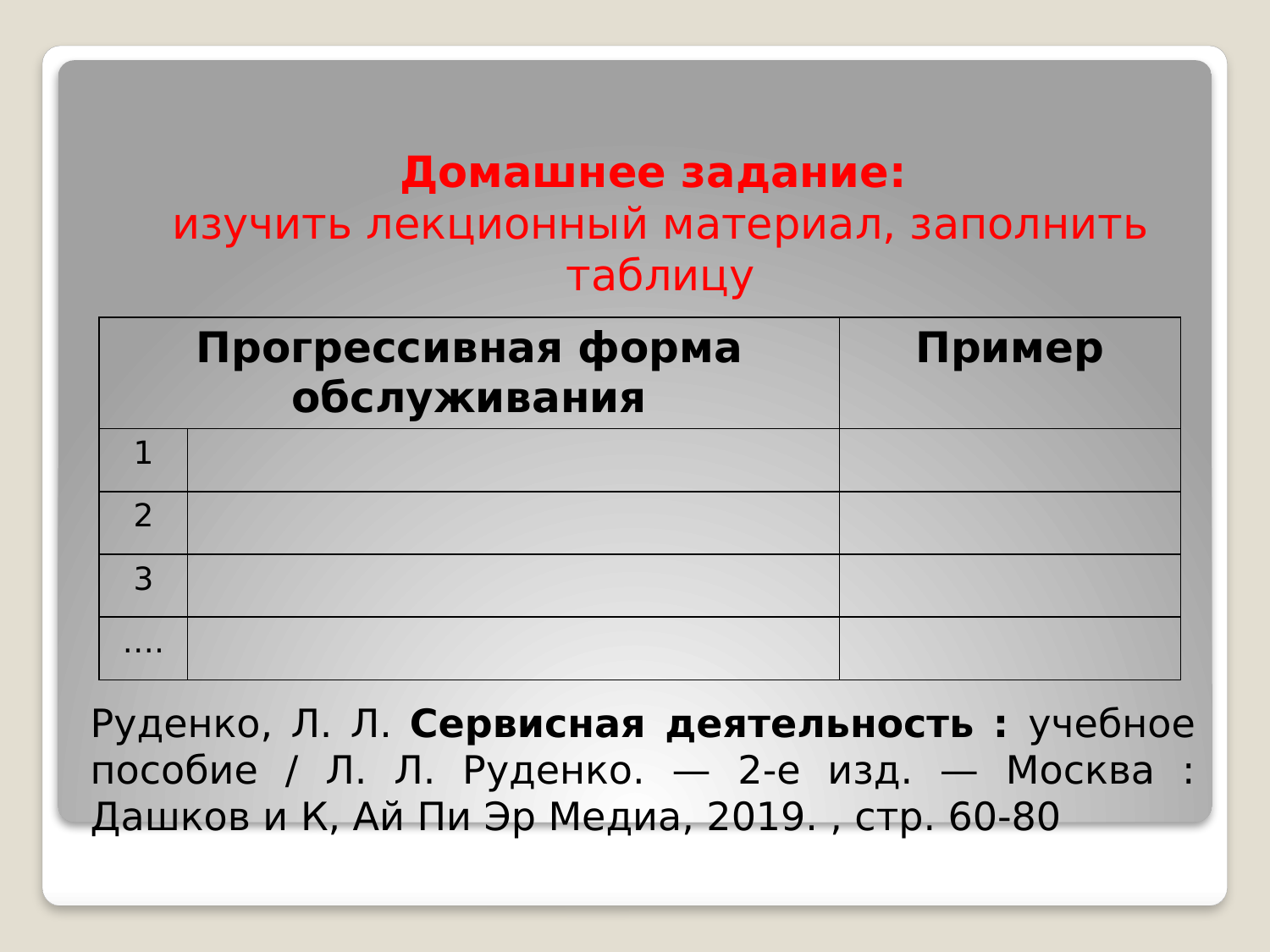

# Домашнее задание: изучить лекционный материал, заполнить таблицу
| Прогрессивная форма обслуживания |  | Пример |
| --- | --- | --- |
| 1 |  |  |
| 2 |  |  |
| 3 |  |  |
| …. |  |  |
Руденко, Л. Л. Сервисная деятельность : учебное пособие / Л. Л. Руденко. — 2-е изд. — Москва : Дашков и К, Ай Пи Эр Медиа, 2019. , стр. 60-80